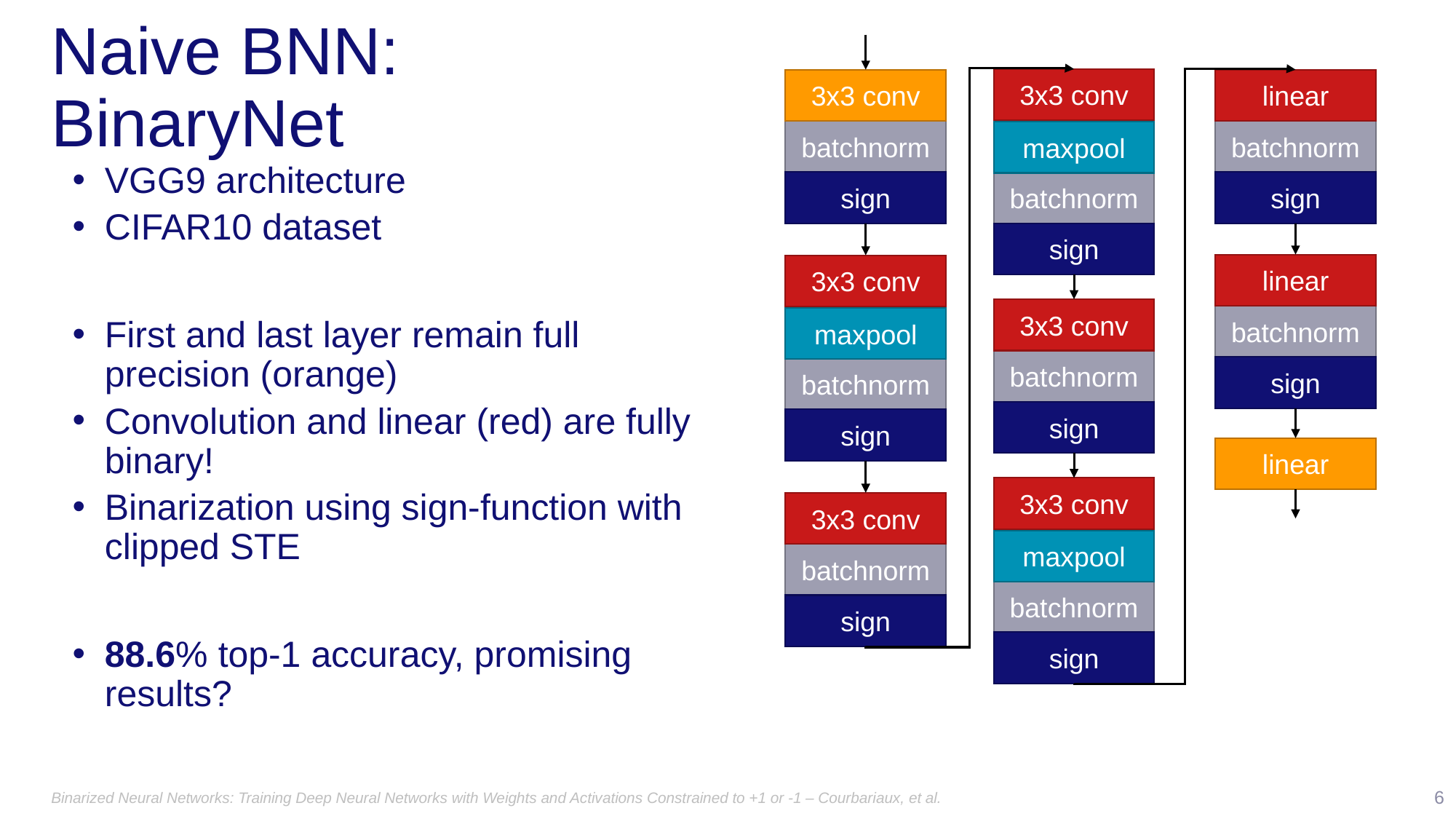

# Naive BNN: BinaryNet
sign
batchnorm
linear
sign
batchnorm
3x3 conv
3x3 conv
maxpool
batchnorm
sign
VGG9 architecture
CIFAR10 dataset

First and last layer remain full precision (orange)
Convolution and linear (red) are fully binary!
Binarization using sign-function with clipped STE

88.6% top-1 accuracy, promising results?
sign
batchnorm
linear
3x3 conv
maxpool
batchnorm
sign
sign
batchnorm
3x3 conv
linear
3x3 conv
maxpool
batchnorm
sign
sign
batchnorm
3x3 conv
Binarized Neural Networks: Training Deep Neural Networks with Weights and Activations Constrained to +1 or -1 – Courbariaux, et al.
6